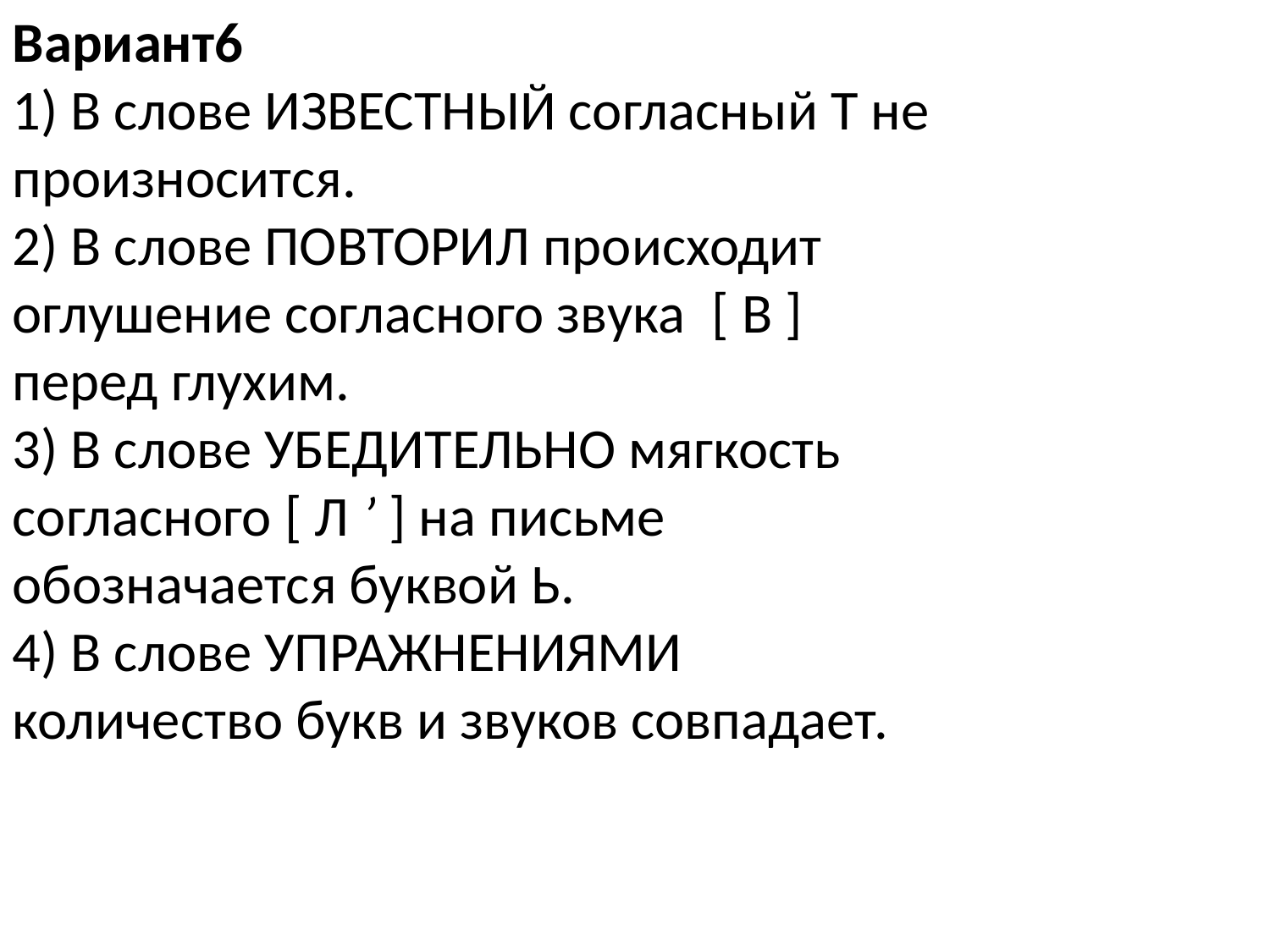

Вариант6
1) В слове ИЗВЕСТНЫЙ согласный Т не произносится.
2) В слове ПОВТОРИЛ происходит оглушение согласного звука  [ В ] перед глухим.
3) В слове УБЕДИТЕЛЬНО мягкость согласного [ Л ’ ] на письме обозначается буквой Ь.
4) В слове УПРАЖНЕНИЯМИ количество букв и звуков совпадает.